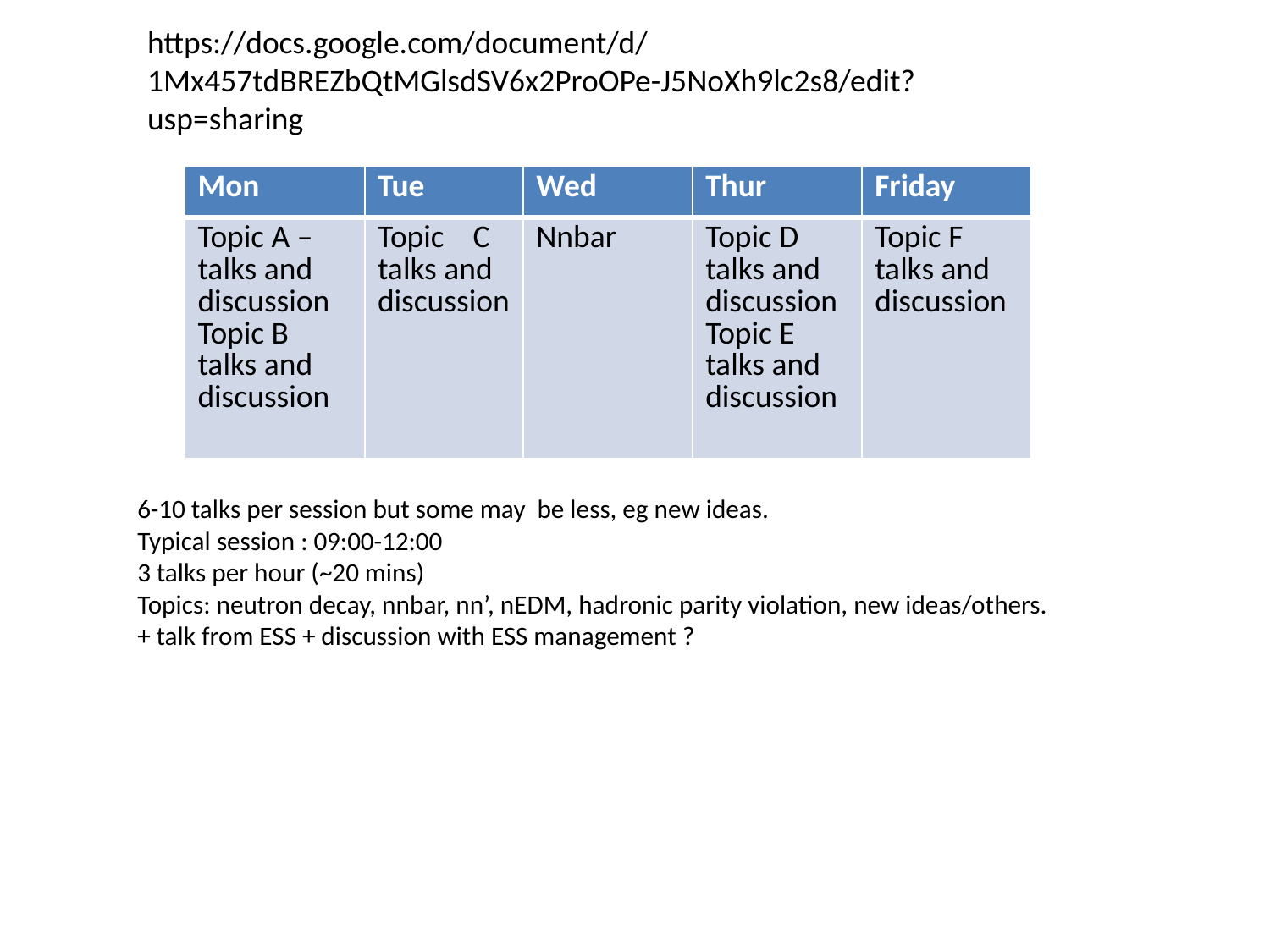

https://docs.google.com/document/d/1Mx457tdBREZbQtMGlsdSV6x2ProOPe-J5NoXh9lc2s8/edit?usp=sharing
| Mon | Tue | Wed | Thur | Friday |
| --- | --- | --- | --- | --- |
| Topic A – talks and discussion Topic B talks and discussion | Topic C talks and discussion | Nnbar | Topic D talks and discussion Topic E talks and discussion | Topic F talks and discussion |
6-10 talks per session but some may  be less, eg new ideas.
Typical session : 09:00-12:00
3 talks per hour (~20 mins)
Topics: neutron decay, nnbar, nn’, nEDM, hadronic parity violation, new ideas/others.
+ talk from ESS + discussion with ESS management ?